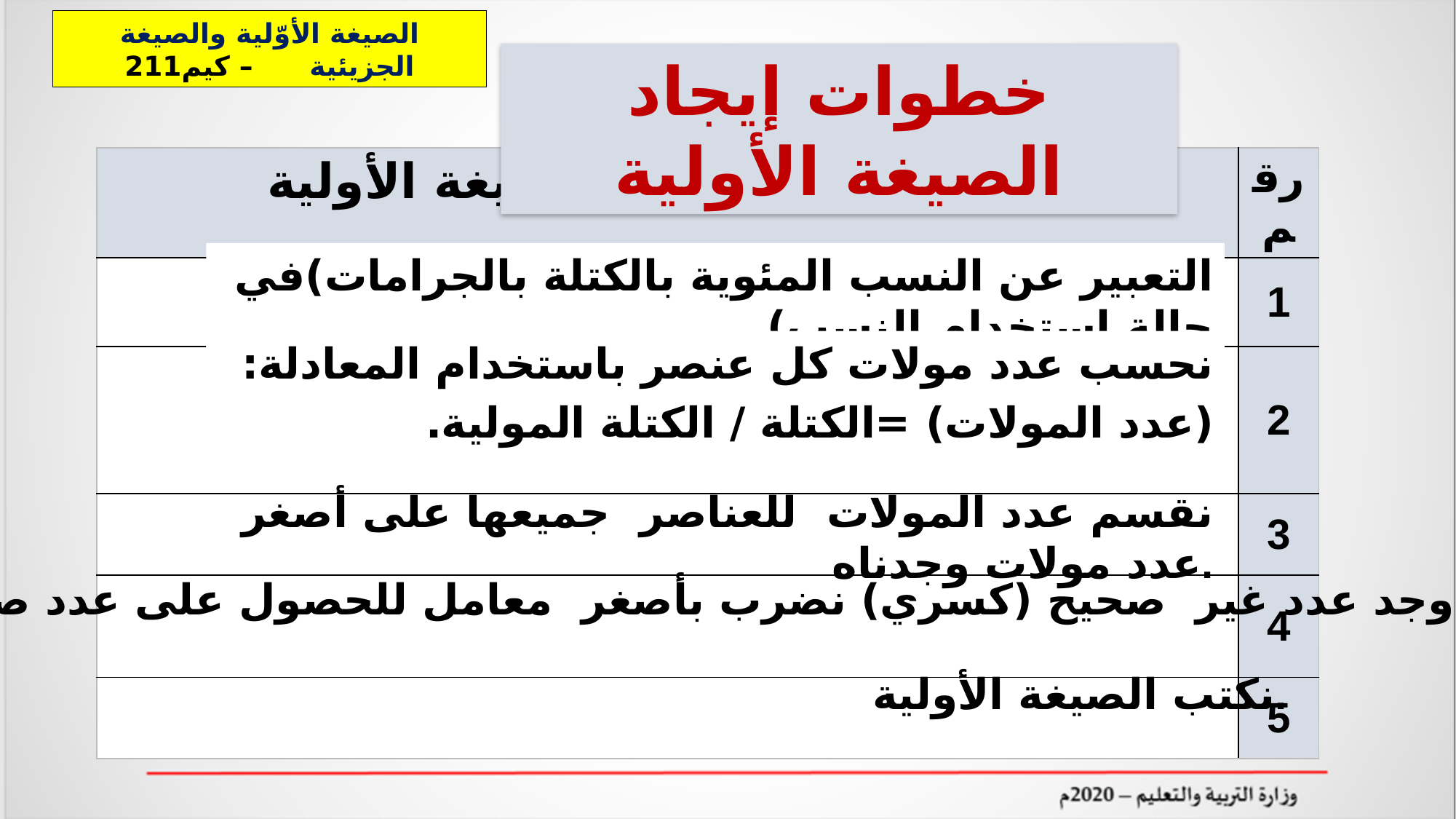

الصيغة الأوّلية والصيغة الجزيئية      – كيم211
خطوات إيجاد الصيغة الأولية
| خطوات الحل لإيجاد الصيغة الأولية | رقم |
| --- | --- |
|  | 1 |
|  | 2 |
|  | 3 |
|  | 4 |
|  | 5 |
التعبير عن النسب المئوية بالكتلة بالجرامات)في حالة استخدام النسب).
نحسب عدد مولات كل عنصر باستخدام المعادلة:
(عدد المولات) =الكتلة / الكتلة المولية.
نقسم عدد المولات  للعناصر  جميعها على أصغر عدد مولات وجدناه.
إذا وجد عدد غير  صحيح (كسري) نضرب بأصغر  معامل للحصول على عدد صحيح.
نكتب الصيغة الأولية.